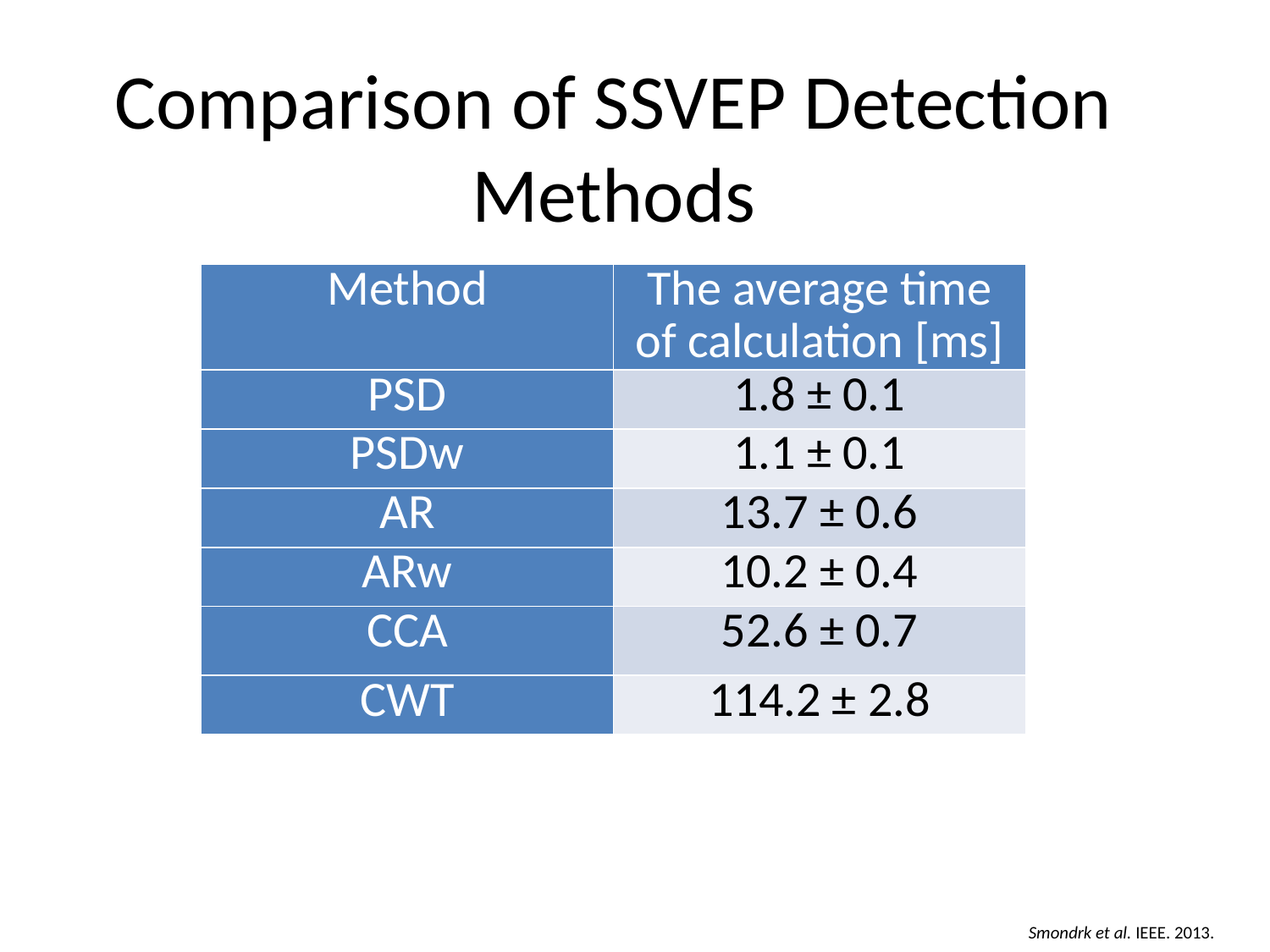

# Comparison of SSVEP Detection Methods
| Method | The average time of calculation [ms] |
| --- | --- |
| PSD | 1.8 ± 0.1 |
| PSDw | 1.1 ± 0.1 |
| AR | 13.7 ± 0.6 |
| ARw | 10.2 ± 0.4 |
| CCA | 52.6 ± 0.7 |
| CWT | 114.2 ± 2.8 |
Smondrk et al. IEEE. 2013.